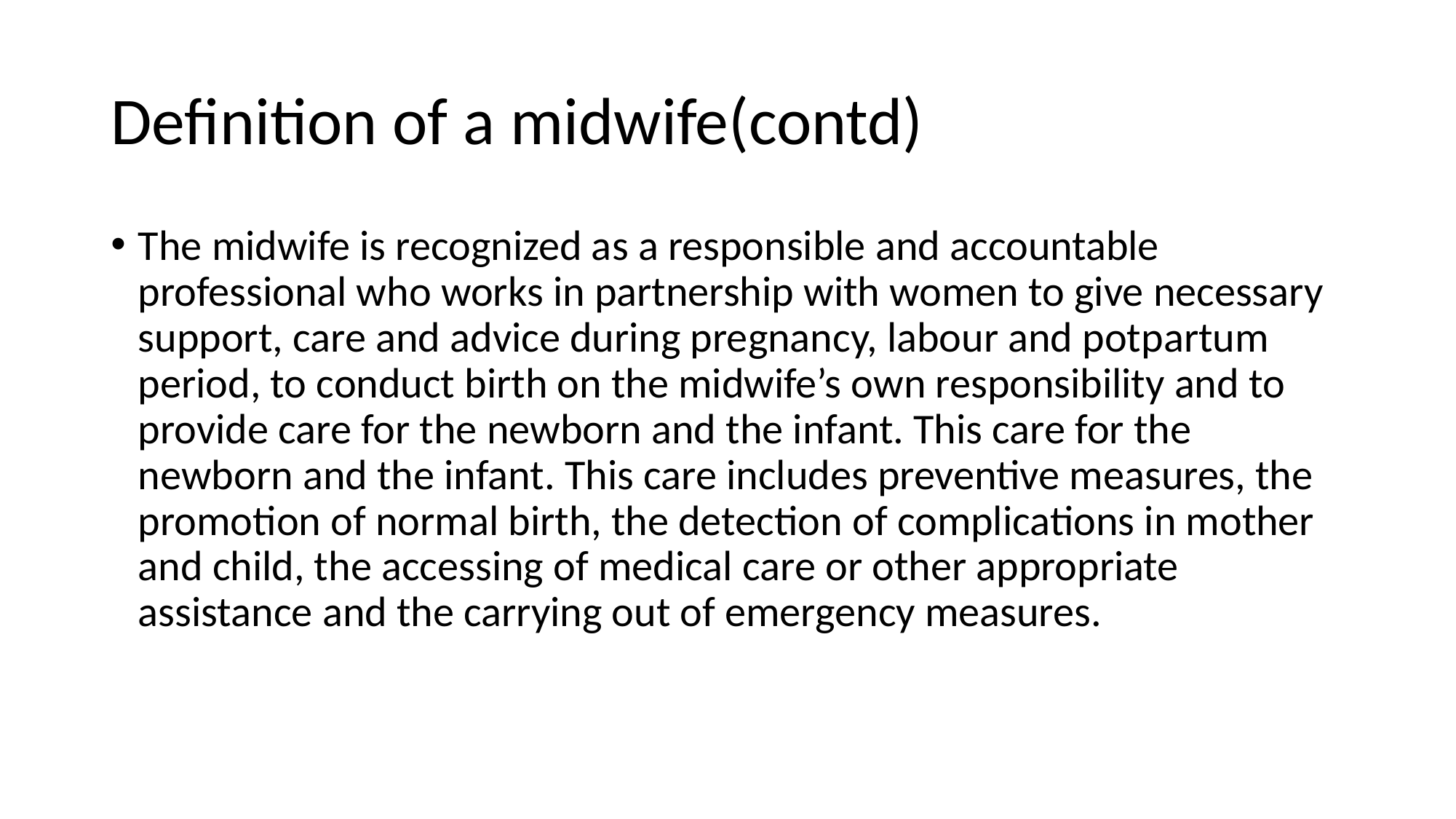

# Definition of a midwife(contd)
The midwife is recognized as a responsible and accountable professional who works in partnership with women to give necessary support, care and advice during pregnancy, labour and potpartum period, to conduct birth on the midwife’s own responsibility and to provide care for the newborn and the infant. This care for the newborn and the infant. This care includes preventive measures, the promotion of normal birth, the detection of complications in mother and child, the accessing of medical care or other appropriate assistance and the carrying out of emergency measures.